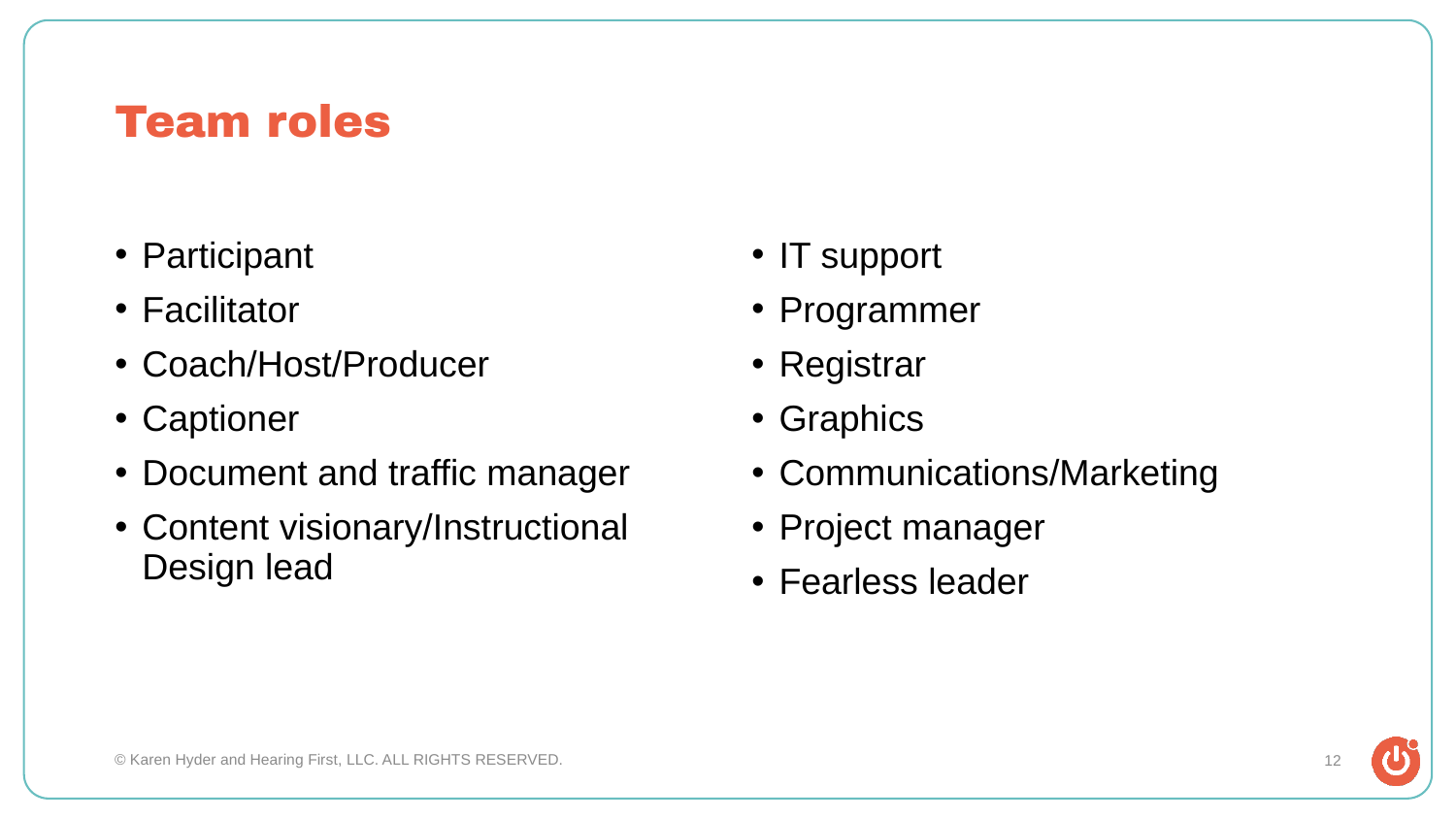

# Team roles
Participant
Facilitator
Coach/Host/Producer
Captioner
Document and traffic manager
Content visionary/Instructional Design lead

IT support
Programmer
Registrar
Graphics
Communications/Marketing
Project manager
Fearless leader

© Karen Hyder and Hearing First, LLC. ALL RIGHTS RESERVED.
12